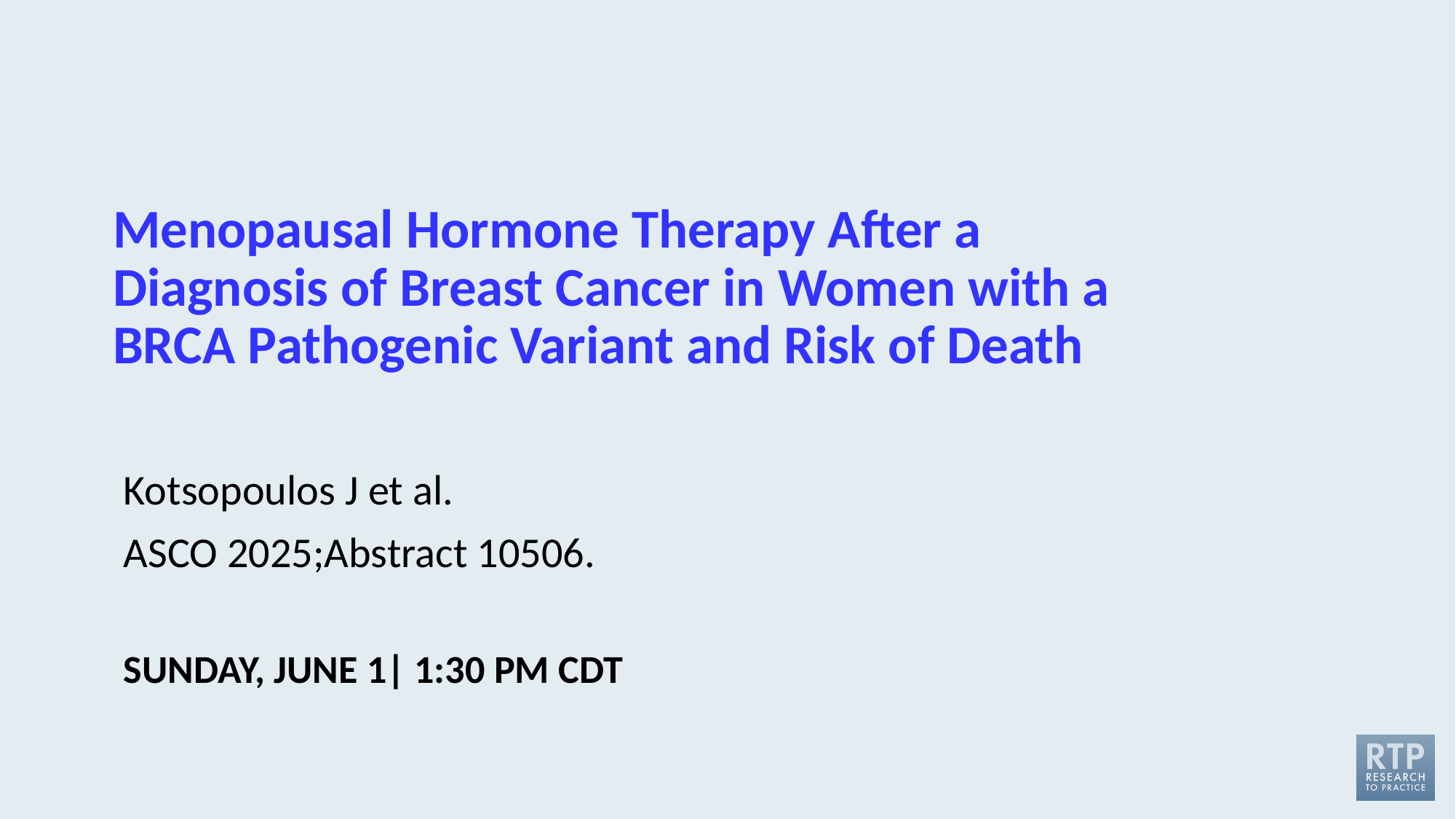

# Menopausal Hormone Therapy After a Diagnosis of Breast Cancer in Women with a BRCA Pathogenic Variant and Risk of Death
Kotsopoulos J et al.
ASCO 2025;Abstract 10506.

SUNDAY, JUNE 1| 1:30 PM CDT